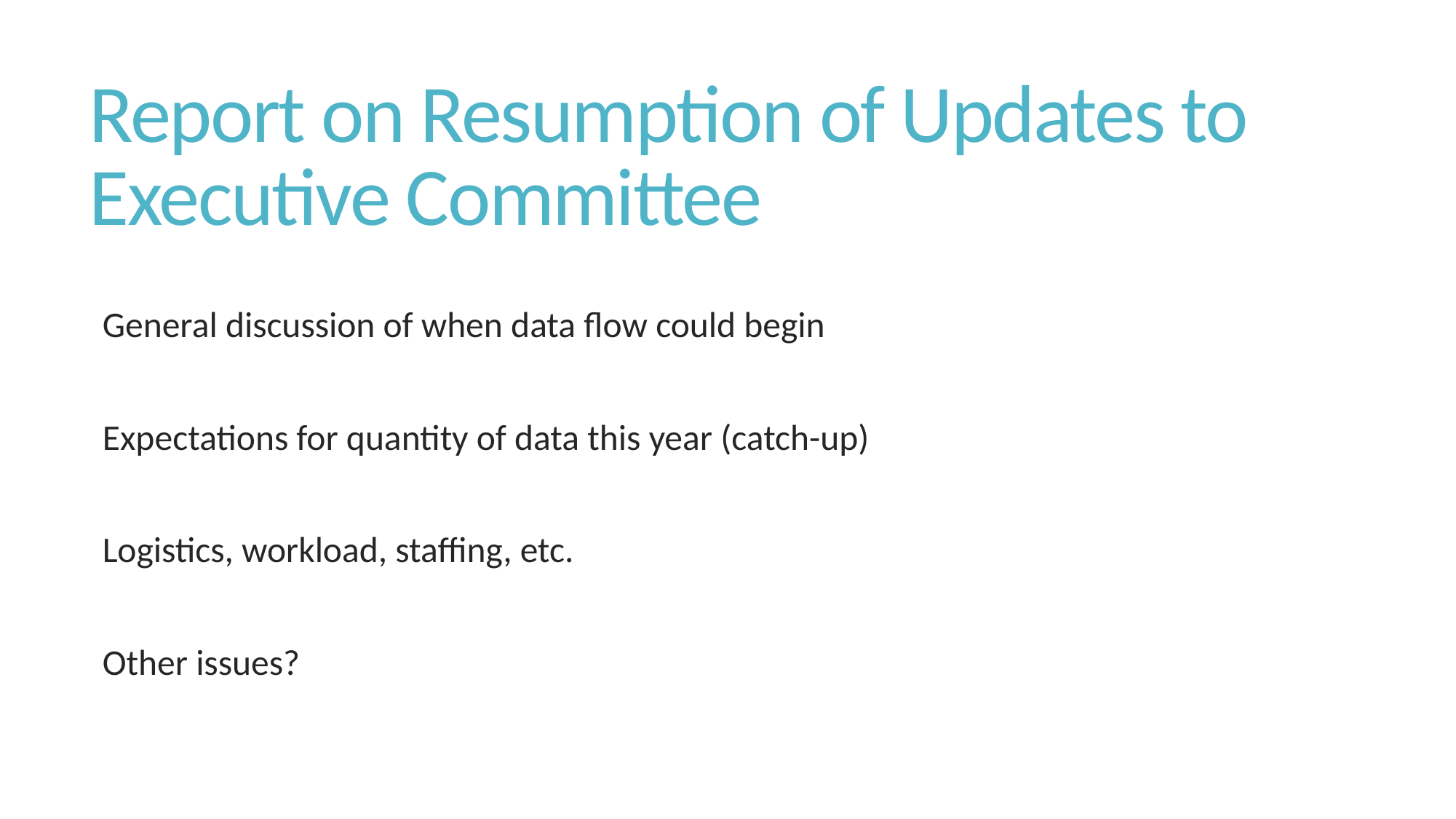

# Report on Resumption of Updates to Executive Committee

General discussion of when data flow could begin

Expectations for quantity of data this year (catch-up)

Logistics, workload, staffing, etc.

Other issues?